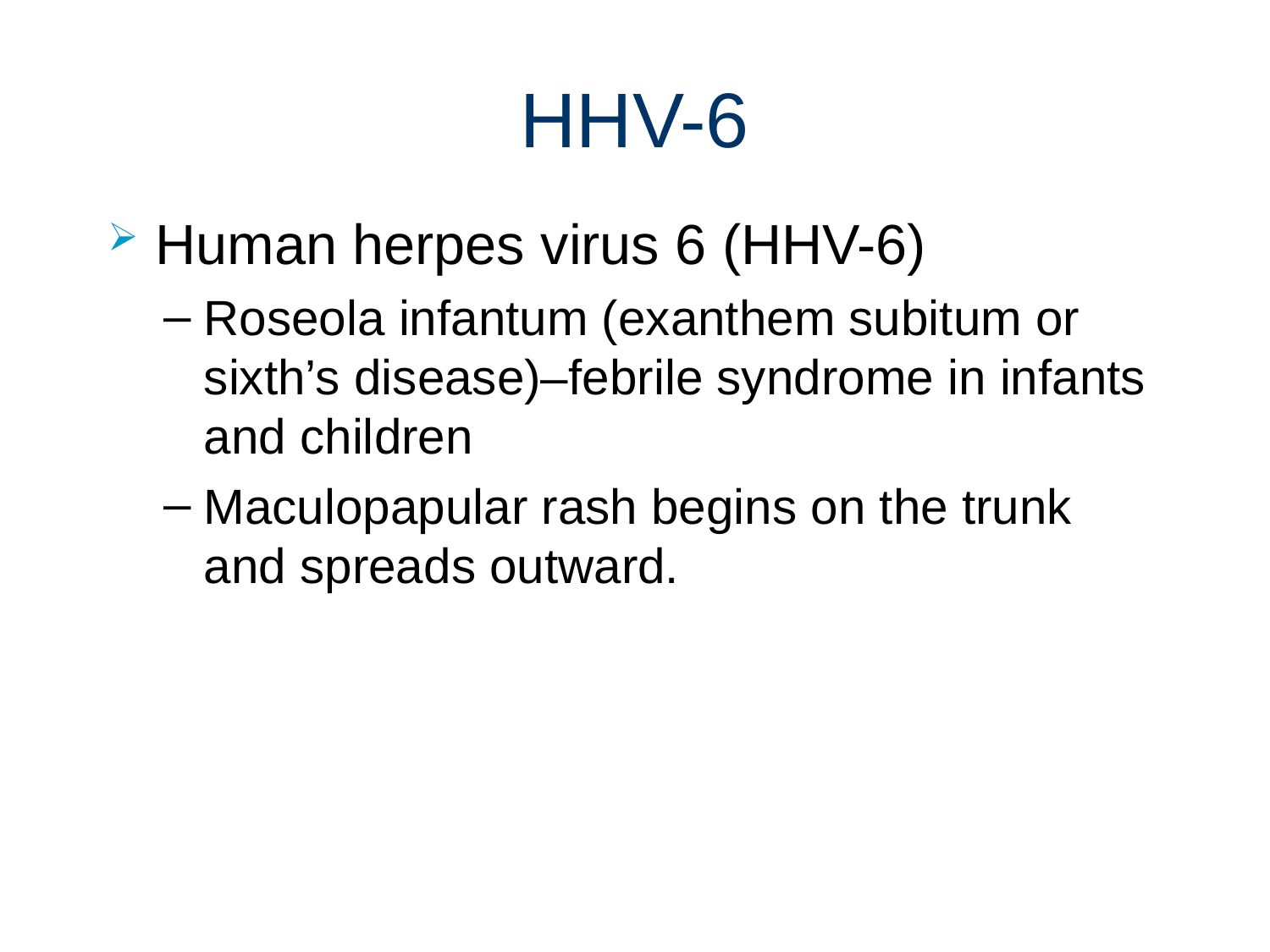

# HHV-6
Human herpes virus 6 (HHV-6)
Roseola infantum (exanthem subitum or sixth’s disease)–febrile syndrome in infants and children
Maculopapular rash begins on the trunk and spreads outward.